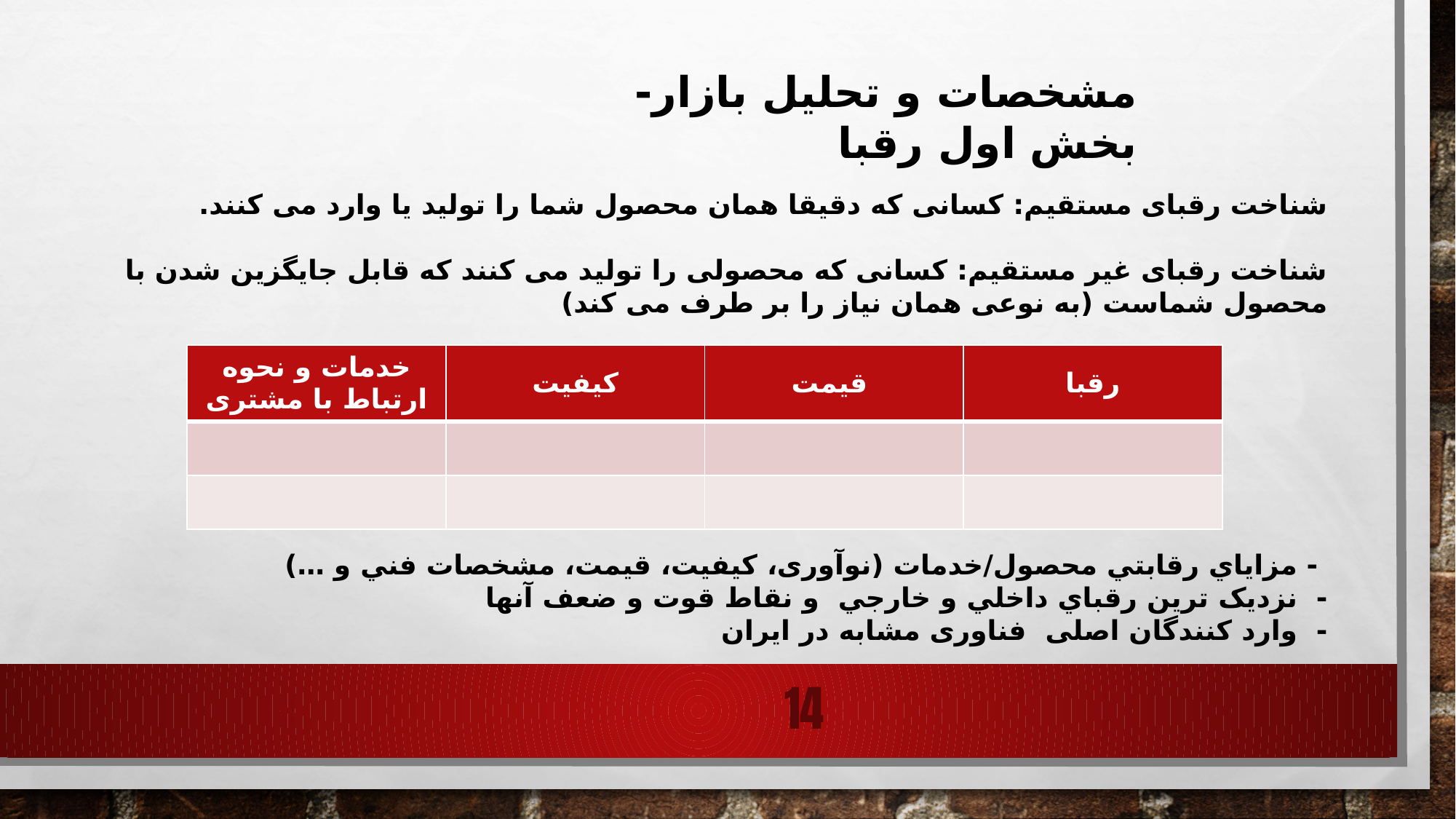

مشخصات و تحلیل بازار- بخش اول رقبا
شناخت رقبای مستقیم: کسانی که دقیقا همان محصول شما را تولید یا وارد می کنند.
شناخت رقبای غیر مستقیم: کسانی که محصولی را تولید می کنند که قابل جایگزین شدن با محصول شماست (به نوعی همان نیاز را بر طرف می کند)

 - مزایاي رقابتي محصول/خدمات (نوآوری، کیفیت، قیمت، مشخصات فني و …)
-  نزدیک ترین رقباي داخلي و خارجي  و نقاط قوت و ضعف آنها
-  وارد کنندگان اصلی  فناوری مشابه در ایران
| خدمات و نحوه ارتباط با مشتری | کیفیت | قیمت | رقبا |
| --- | --- | --- | --- |
|  |  |  |  |
|  |  |  |  |
14